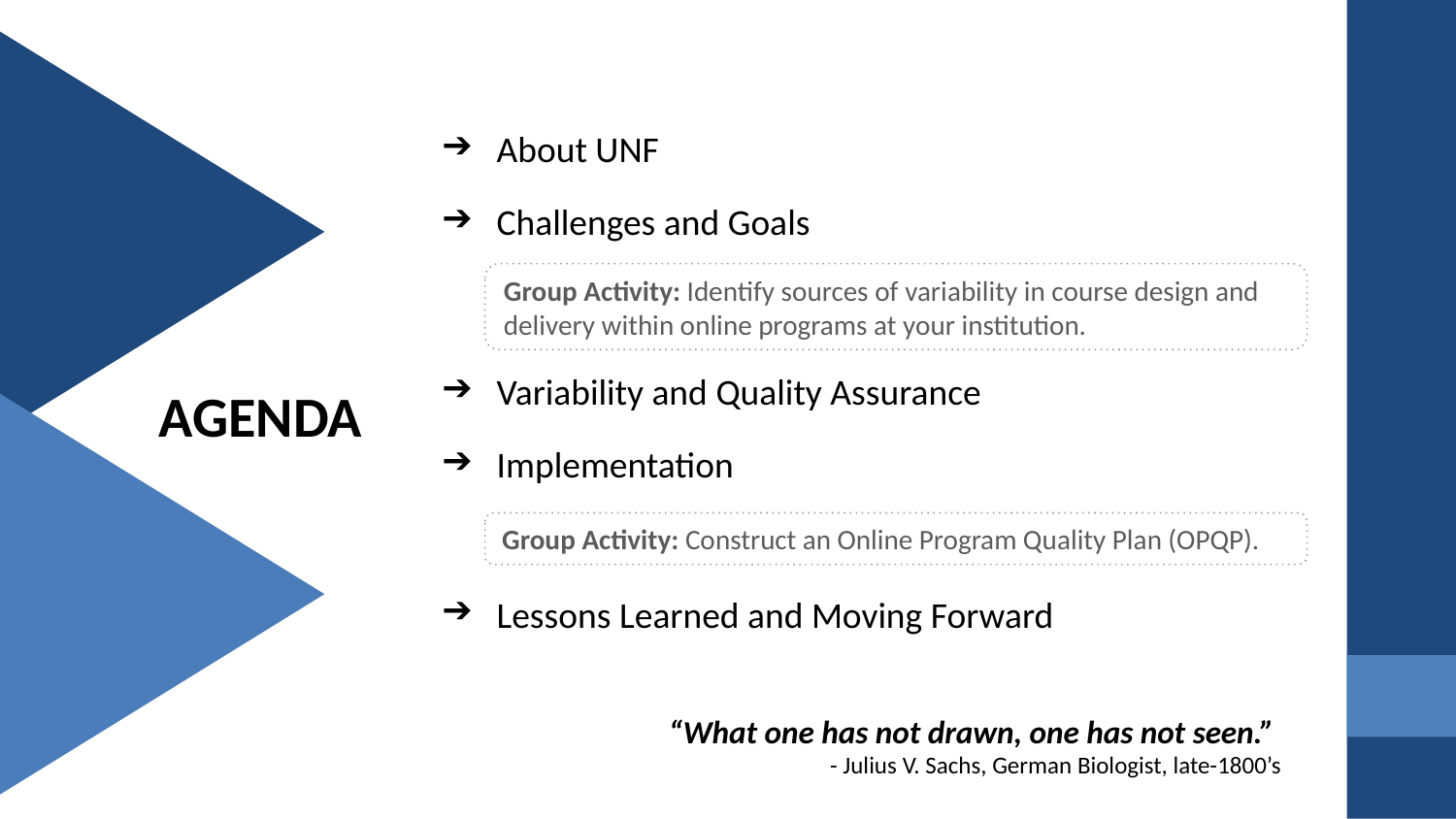

About UNF

Challenges and Goals

Variability and Quality Assurance

Implementation

Lessons Learned and Moving Forward
Group Activity: Identify sources of variability in course design and delivery within online programs at your institution.
AGENDA

Group Activity: Construct an Online Program Quality Plan (OPQP).
“What one has not drawn, one has not seen.”
- Julius V. Sachs, German Biologist, late-1800’s